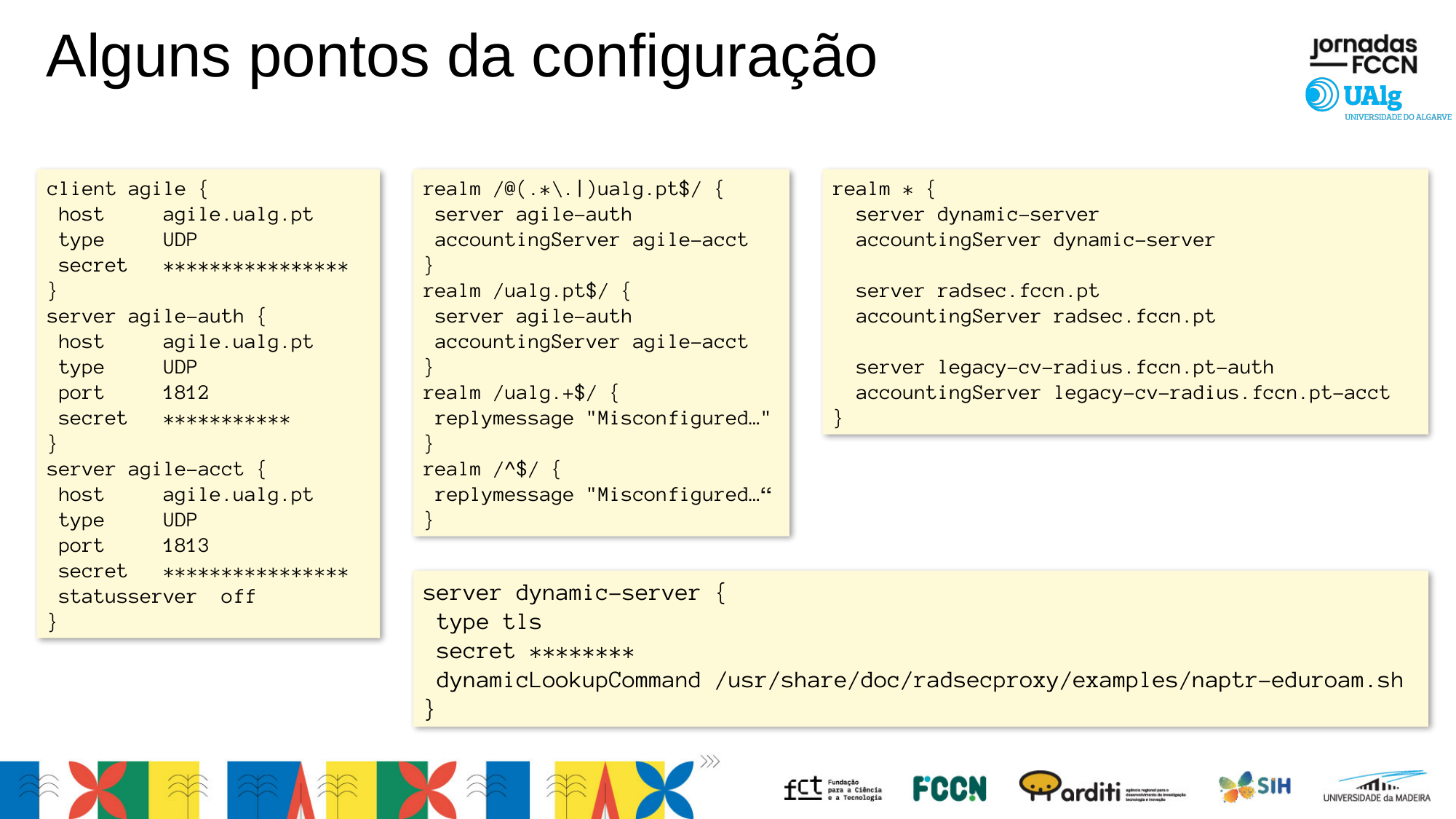

# Alguns pontos da configuração
client agile {
 host     agile.ualg.pt
 type     UDP
 secret   ****************
}
server agile-auth {
 host     agile.ualg.pt
 type     UDP
 port     1812
 secret   ***********
}
server agile-acct {
 host     agile.ualg.pt
 type     UDP
 port     1813
 secret   ****************
 statusserver  off
}
realm /@(.*\.|)ualg.pt$/ {
 server agile-auth
 accountingServer agile-acct
}
realm /ualg.pt$/ {
 server agile-auth
 accountingServer agile-acct
}
realm /ualg.+$/ {
 replymessage "Misconfigured…"
}
realm /^$/ {
 replymessage "Misconfigured…“
}
realm * {
  server dynamic-server
  accountingServer dynamic-server

  server radsec.fccn.pt
  accountingServer radsec.fccn.pt

  server legacy-cv-radius.fccn.pt-auth
  accountingServer legacy-cv-radius.fccn.pt-acct
}
server dynamic-server {
 type tls
 secret ********
 dynamicLookupCommand /usr/share/doc/radsecproxy/examples/naptr-eduroam.sh
}